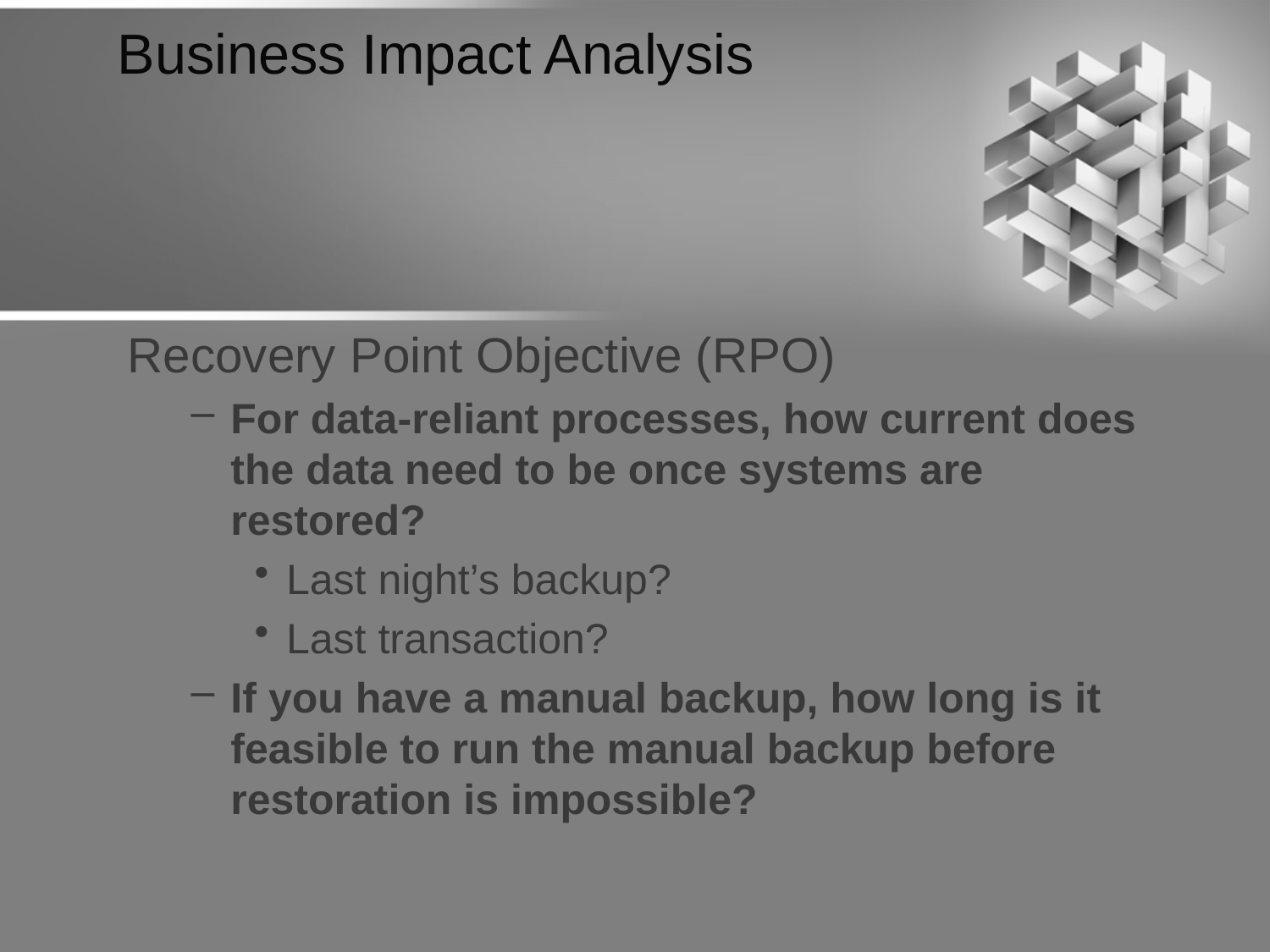

# Business Impact Analysis
Recovery Point Objective (RPO)
For data-reliant processes, how current does the data need to be once systems are restored?
Last night’s backup?
Last transaction?
If you have a manual backup, how long is it feasible to run the manual backup before restoration is impossible?